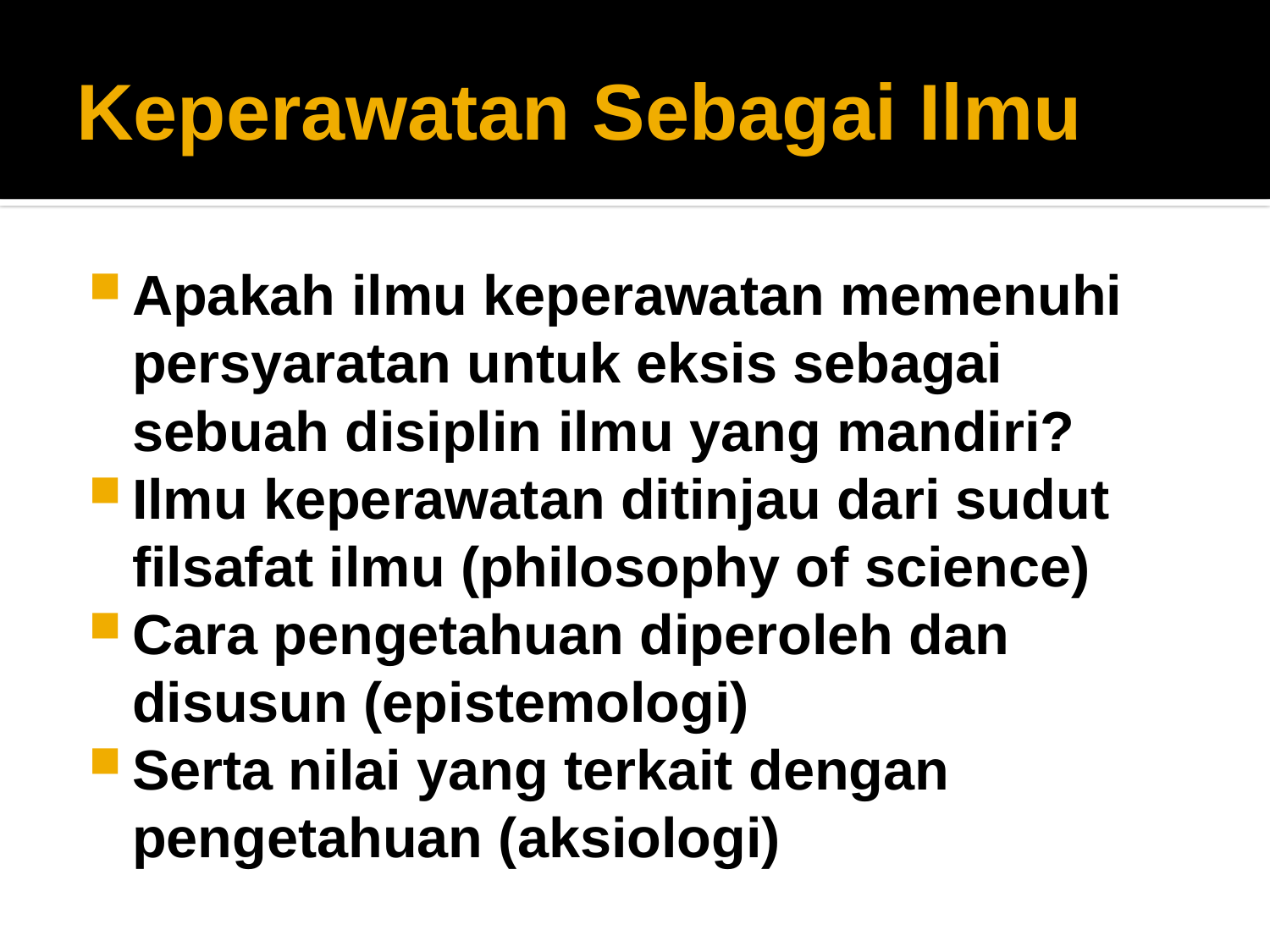

# Keperawatan Sebagai Ilmu
Apakah ilmu keperawatan memenuhi persyaratan untuk eksis sebagai sebuah disiplin ilmu yang mandiri?
Ilmu keperawatan ditinjau dari sudut filsafat ilmu (philosophy of science)
Cara pengetahuan diperoleh dan disusun (epistemologi)
Serta nilai yang terkait dengan pengetahuan (aksiologi)